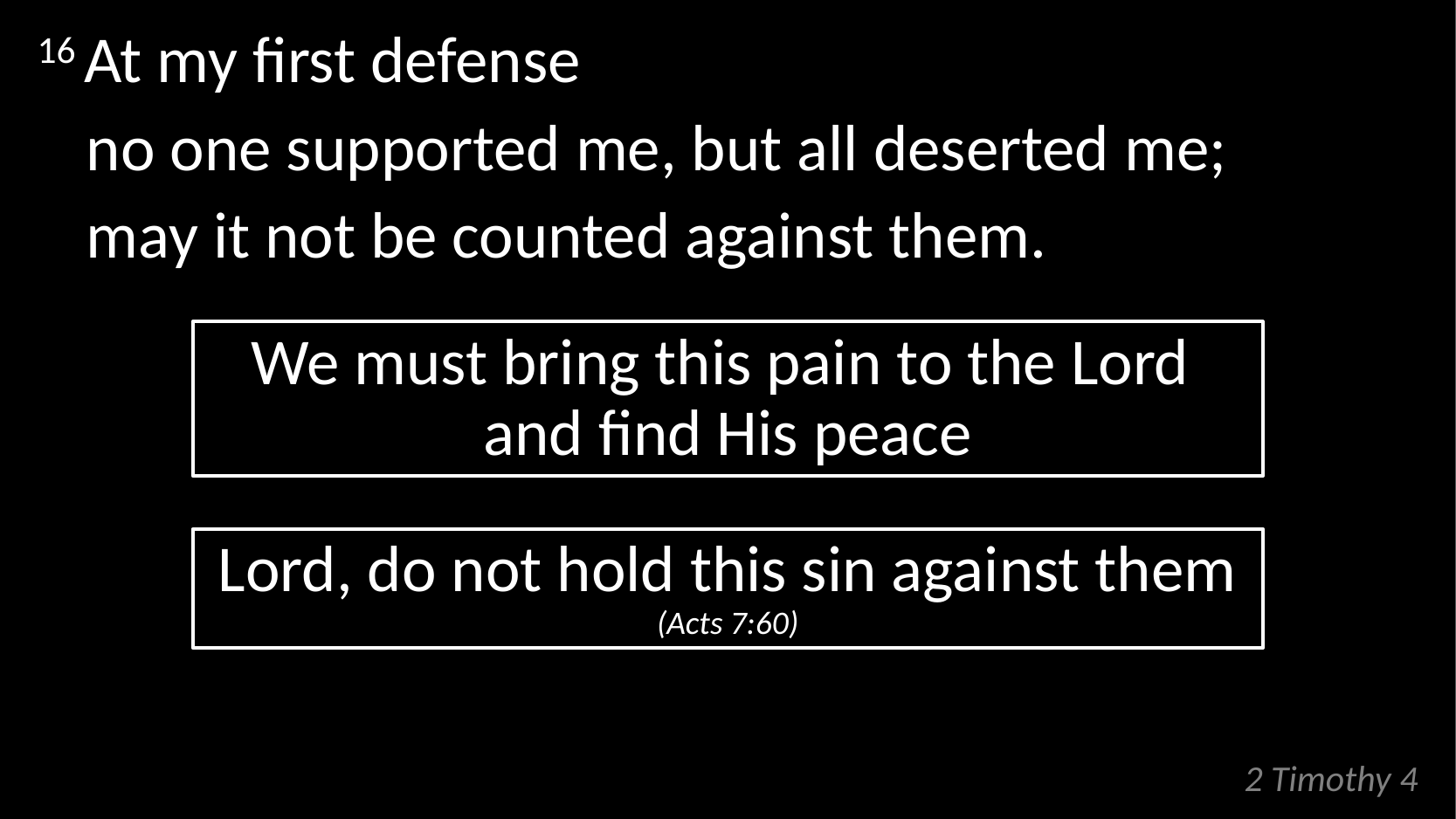

16 At my first defense
	no one supported me, but all deserted me;
	may it not be counted against them.
We must bring this pain to the Lord
and find His peace
Lord, do not hold this sin against them (Acts 7:60)
# 2 Timothy 4